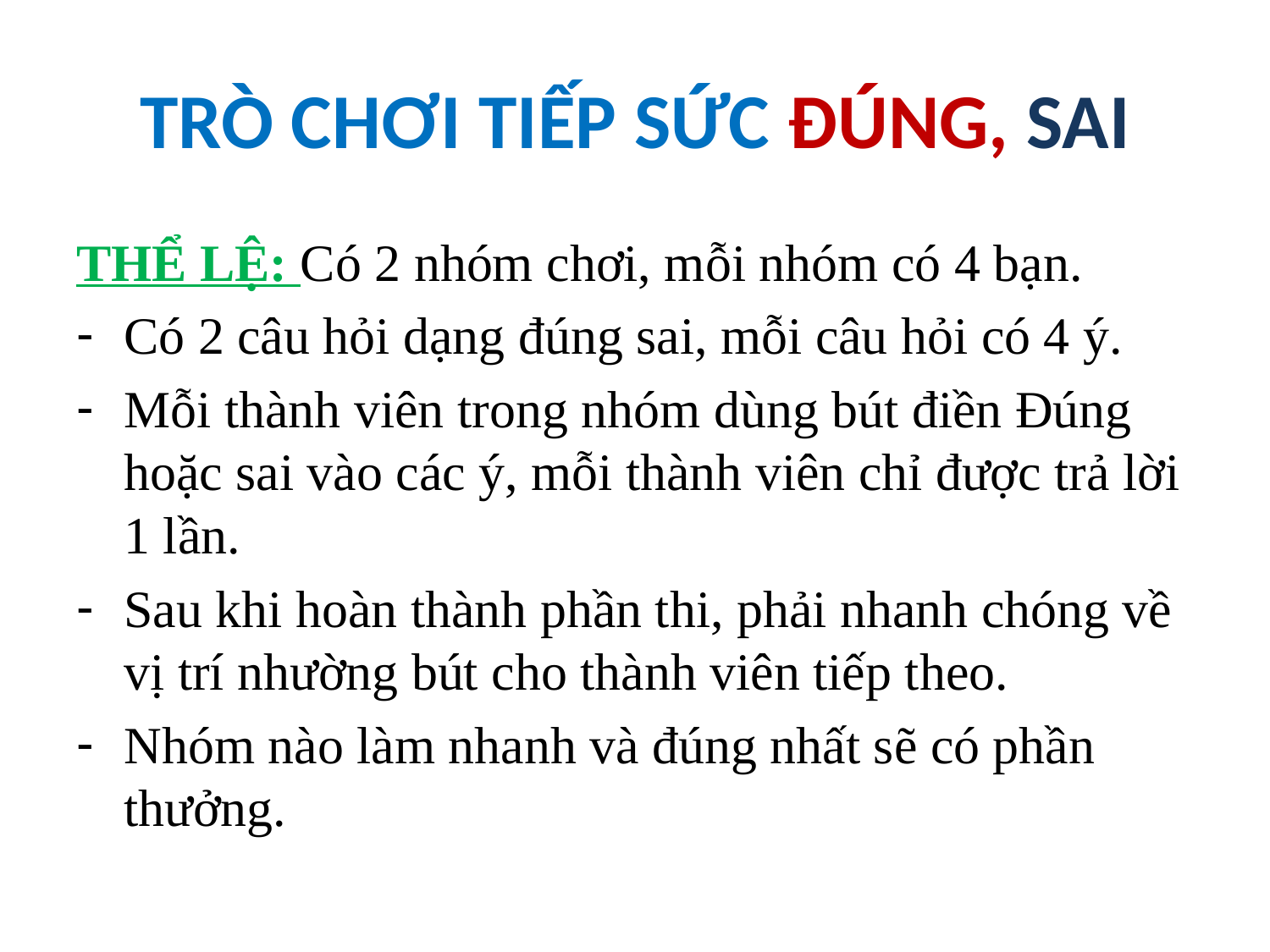

# TRÒ CHƠI TIẾP SỨC ĐÚNG, SAI
THỂ LỆ: Có 2 nhóm chơi, mỗi nhóm có 4 bạn.
Có 2 câu hỏi dạng đúng sai, mỗi câu hỏi có 4 ý.
Mỗi thành viên trong nhóm dùng bút điền Đúng hoặc sai vào các ý, mỗi thành viên chỉ được trả lời 1 lần.
Sau khi hoàn thành phần thi, phải nhanh chóng về vị trí nhường bút cho thành viên tiếp theo.
Nhóm nào làm nhanh và đúng nhất sẽ có phần thưởng.